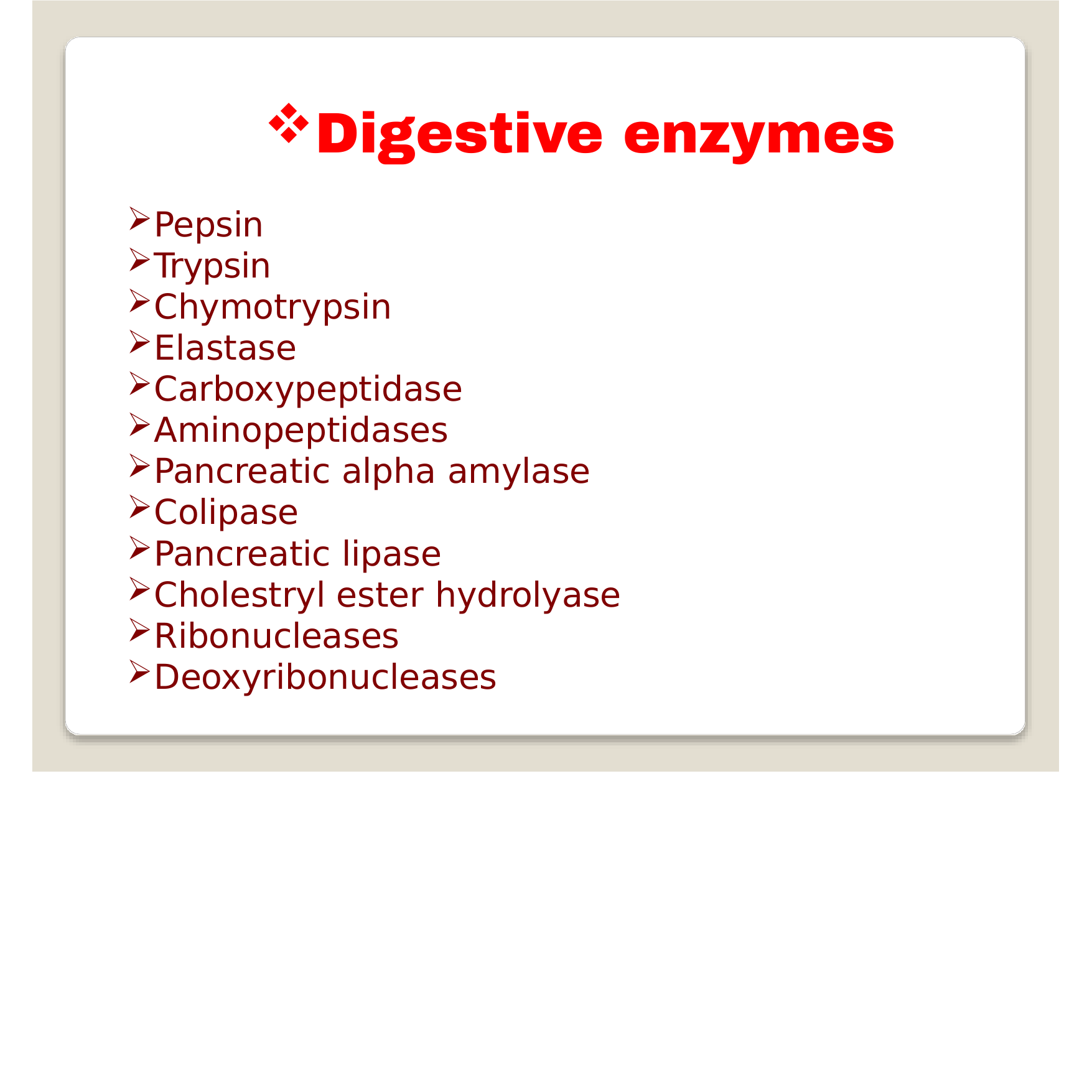

Digestive enzymes
Pepsin
Trypsin
Chymotrypsin
Elastase
Carboxypeptidase
Aminopeptidases
Pancreatic alpha amylase
Colipase
Pancreatic lipase
Cholestryl ester hydrolyase
Ribonucleases
Deoxyribonucleases